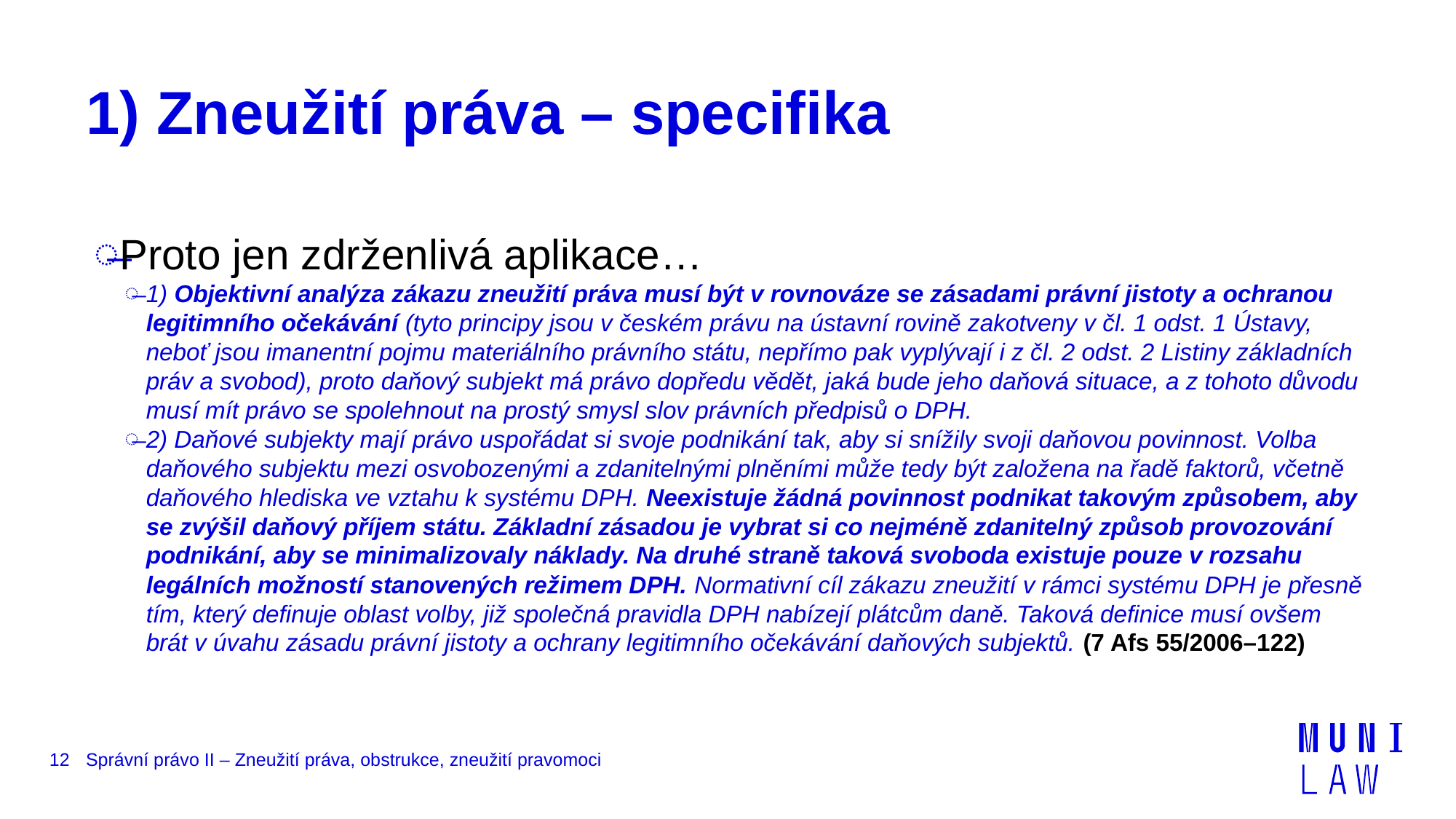

# 1) Zneužití práva – specifika
Proto jen zdrženlivá aplikace…
1) Objektivní analýza zákazu zneužití práva musí být v rovnováze se zásadami právní jistoty a ochranou legitimního očekávání (tyto principy jsou v českém právu na ústavní rovině zakotveny v čl. 1 odst. 1 Ústavy, neboť jsou imanentní pojmu materiálního právního státu, nepřímo pak vyplývají i z čl. 2 odst. 2 Listiny základních práv a svobod), proto daňový subjekt má právo dopředu vědět, jaká bude jeho daňová situace, a z tohoto důvodu musí mít právo se spolehnout na prostý smysl slov právních předpisů o DPH.
2) Daňové subjekty mají právo uspořádat si svoje podnikání tak, aby si snížily svoji daňovou povinnost. Volba daňového subjektu mezi osvobozenými a zdanitelnými plněními může tedy být založena na řadě faktorů, včetně daňového hlediska ve vztahu k systému DPH. Neexistuje žádná povinnost podnikat takovým způsobem, aby se zvýšil daňový příjem státu. Základní zásadou je vybrat si co nejméně zdanitelný způsob provozování podnikání, aby se minimalizovaly náklady. Na druhé straně taková svoboda existuje pouze v rozsahu legálních možností stanovených režimem DPH. Normativní cíl zákazu zneužití v rámci systému DPH je přesně tím, který definuje oblast volby, již společná pravidla DPH nabízejí plátcům daně. Taková definice musí ovšem brát v úvahu zásadu právní jistoty a ochrany legitimního očekávání daňových subjektů. (7 Afs 55/2006–122)
12
Správní právo II – Zneužití práva, obstrukce, zneužití pravomoci